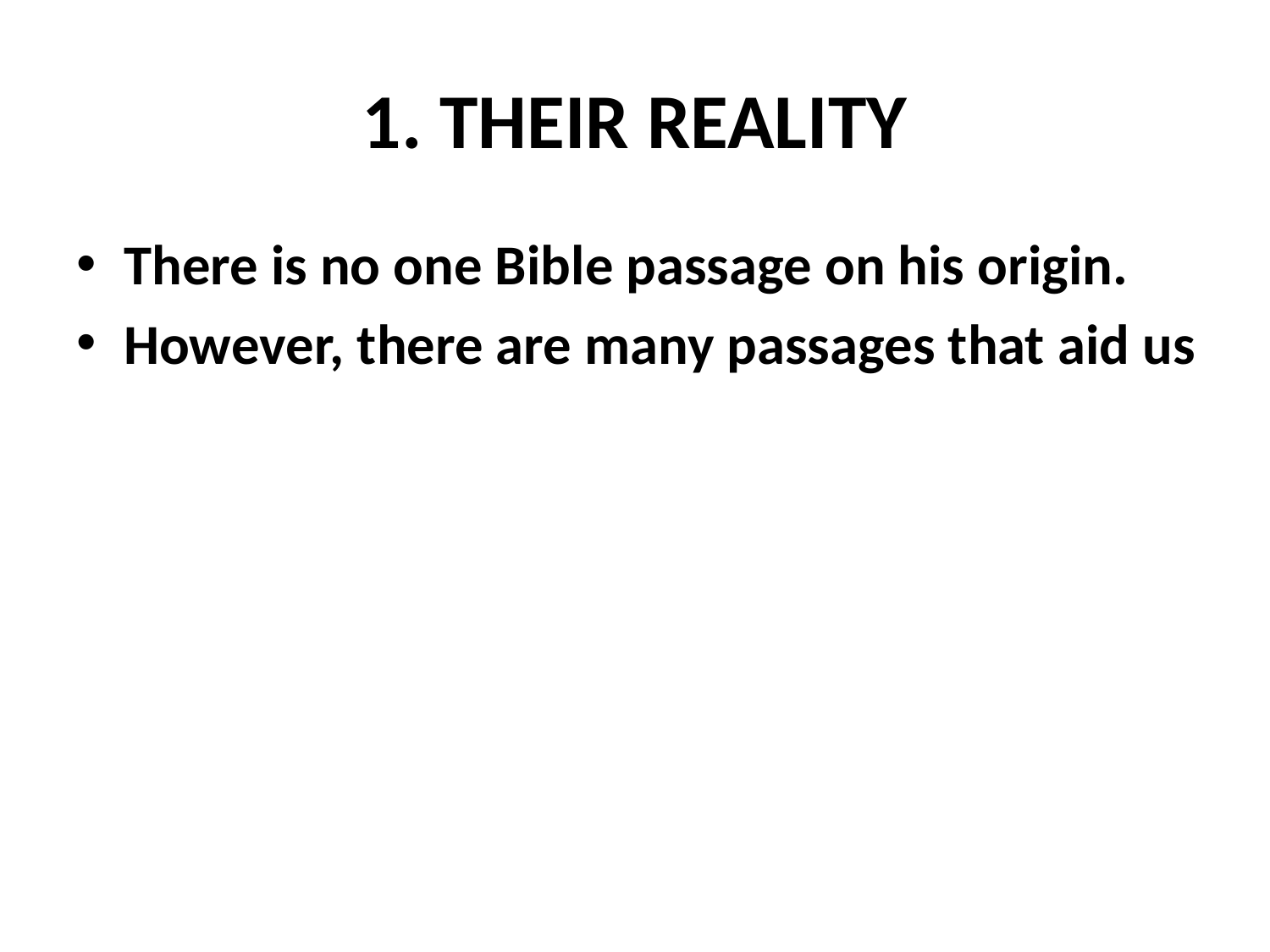

# 1. THEIR REALITY
There is no one Bible passage on his origin.
However, there are many passages that aid us